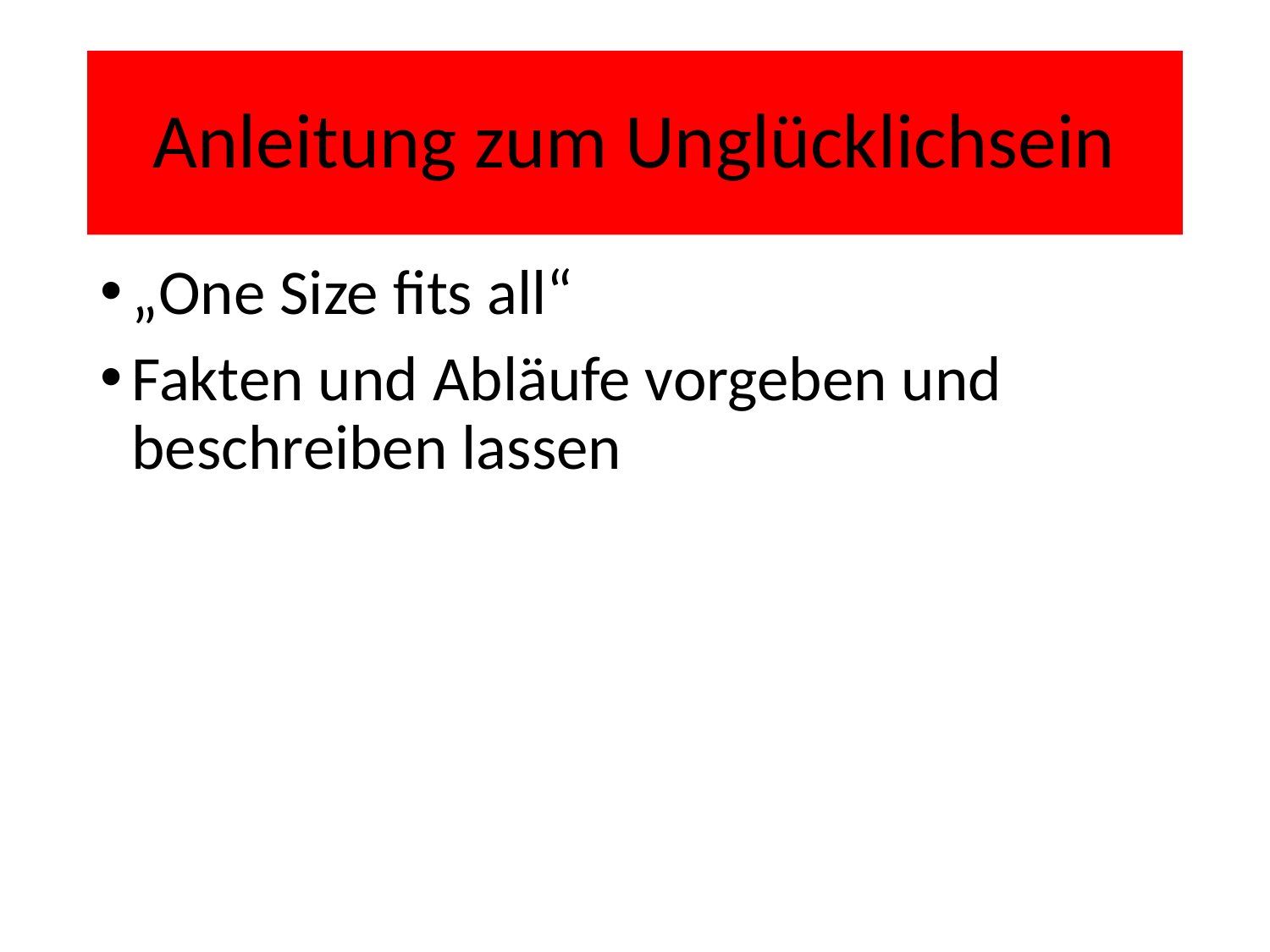

# Anleitung zum Unglücklichsein
„One Size fits all“
Fakten und Abläufe vorgeben und beschreiben lassen